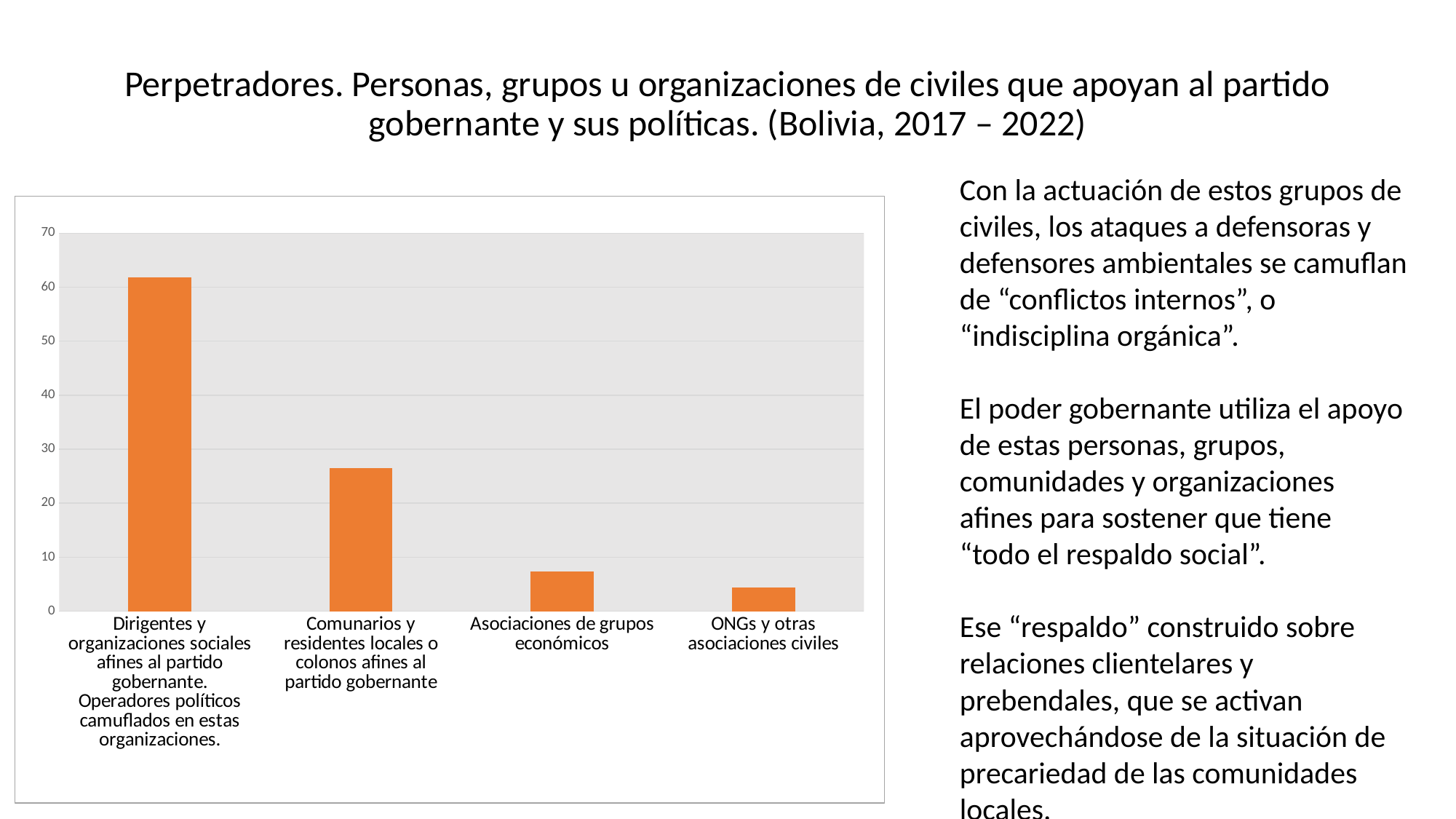

# Perpetradores. Personas, grupos u organizaciones de civiles que apoyan al partido gobernante y sus políticas. (Bolivia, 2017 – 2022)
Con la actuación de estos grupos de civiles, los ataques a defensoras y defensores ambientales se camuflan de “conflictos internos”, o “indisciplina orgánica”.

El poder gobernante utiliza el apoyo de estas personas, grupos, comunidades y organizaciones afines para sostener que tiene “todo el respaldo social”.

Ese “respaldo” construido sobre relaciones clientelares y prebendales, que se activan aprovechándose de la situación de precariedad de las comunidades locales.

### Chart

| Category |  |
|---|---|
| Dirigentes y organizaciones sociales afines al partido gobernante. Operadores políticos camuflados en estas organizaciones. | 61.76470588235294 |
| Comunarios y residentes locales o colonos afines al partido gobernante | 26.470588235294116 |
| Asociaciones de grupos económicos | 7.352941176470588 |
| ONGs y otras asociaciones civiles | 4.411764705882353 |